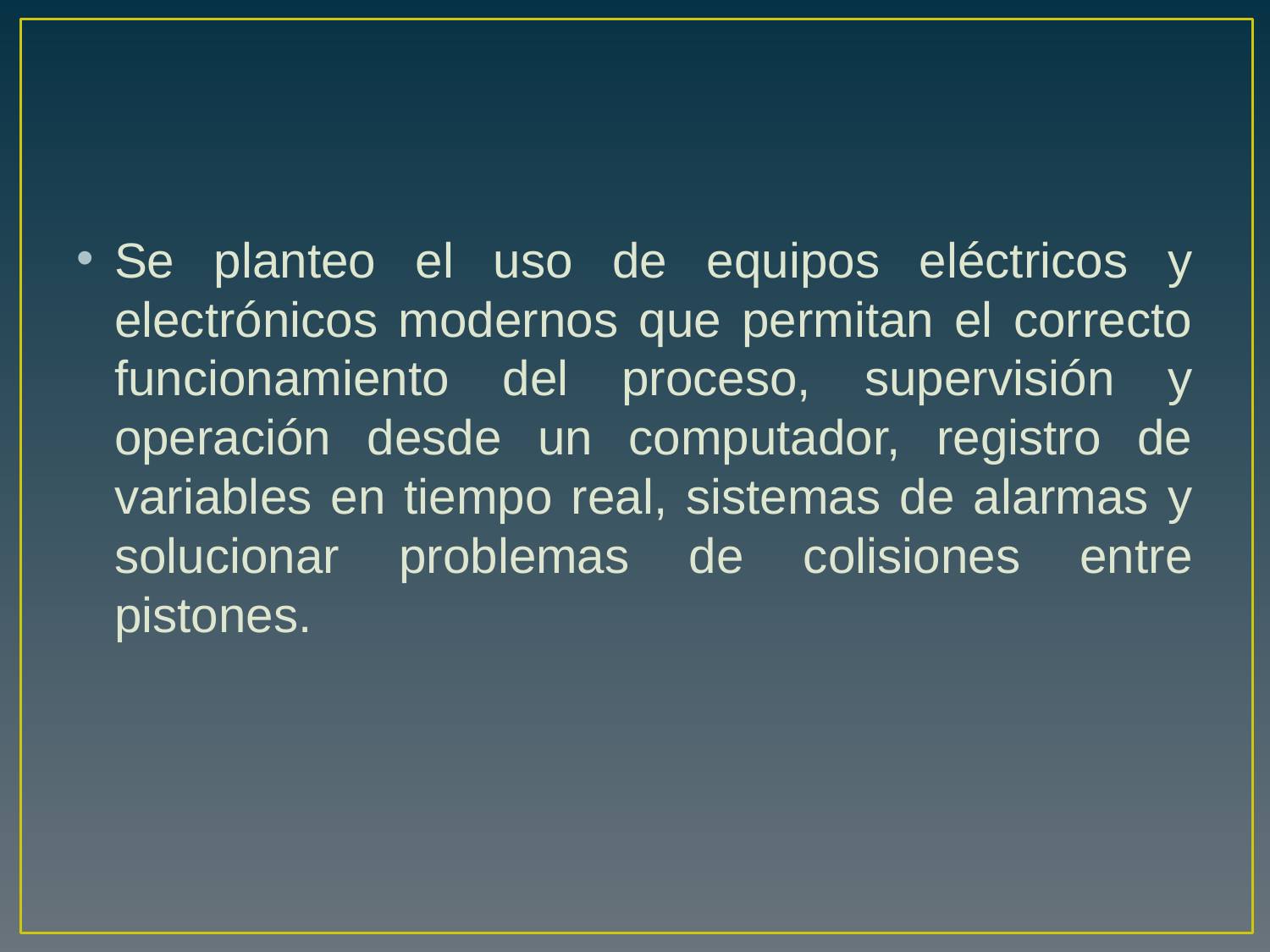

#
Se planteo el uso de equipos eléctricos y electrónicos modernos que permitan el correcto funcionamiento del proceso, supervisión y operación desde un computador, registro de variables en tiempo real, sistemas de alarmas y solucionar problemas de colisiones entre pistones.